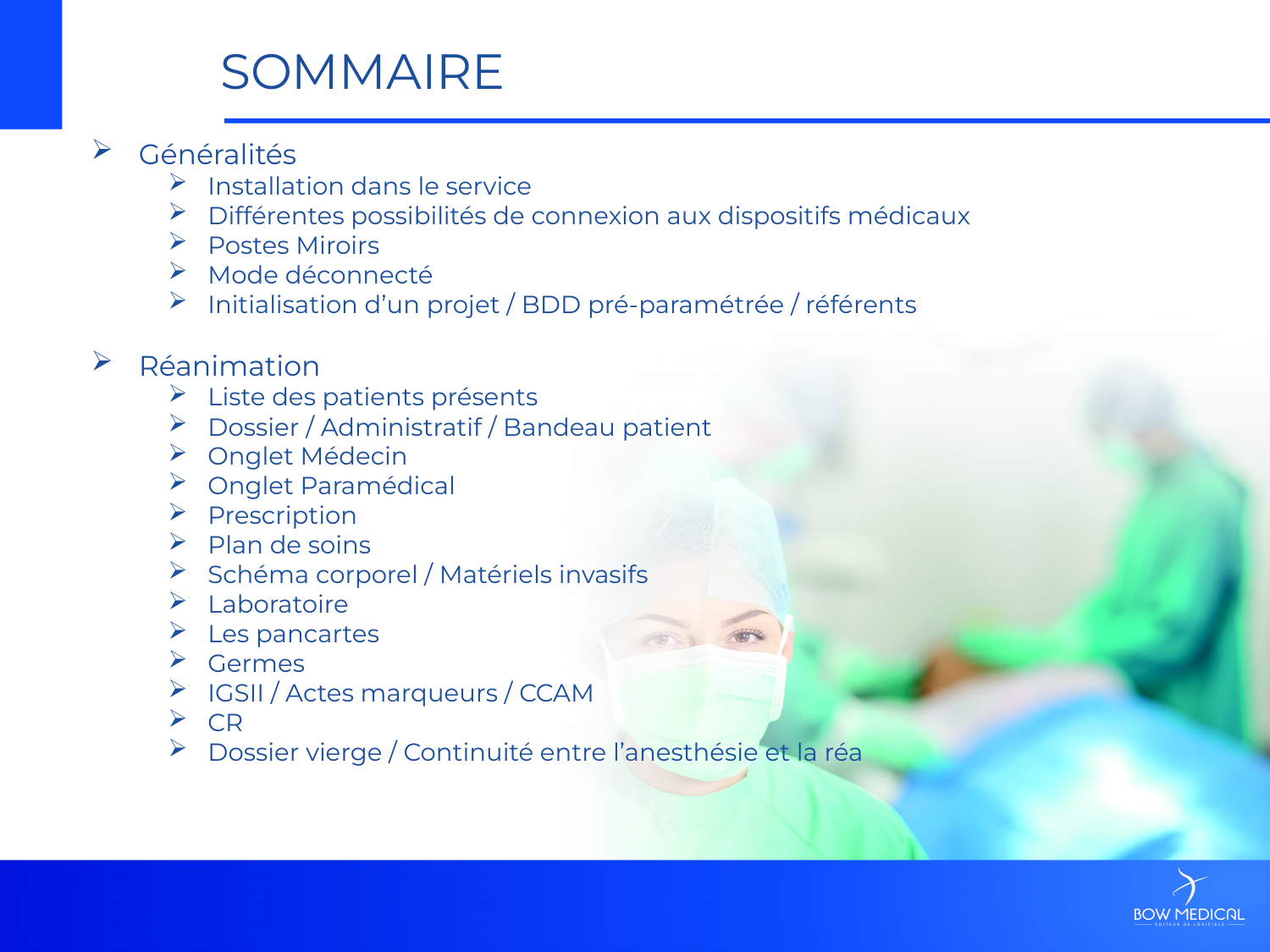

SOMMAIRE
Généralités
Installation dans le service
Différentes possibilités de connexion aux dispositifs médicaux
Postes Miroirs
Mode déconnecté
Initialisation d’un projet / BDD pré-paramétrée / référents

Réanimation
Liste des patients présents
Dossier / Administratif / Bandeau patient
Onglet Médecin
Onglet Paramédical
Prescription
Plan de soins
Schéma corporel / Matériels invasifs
Laboratoire
Les pancartes
Germes
IGSII / Actes marqueurs / CCAM
CR
Dossier vierge / Continuité entre l’anesthésie et la réa